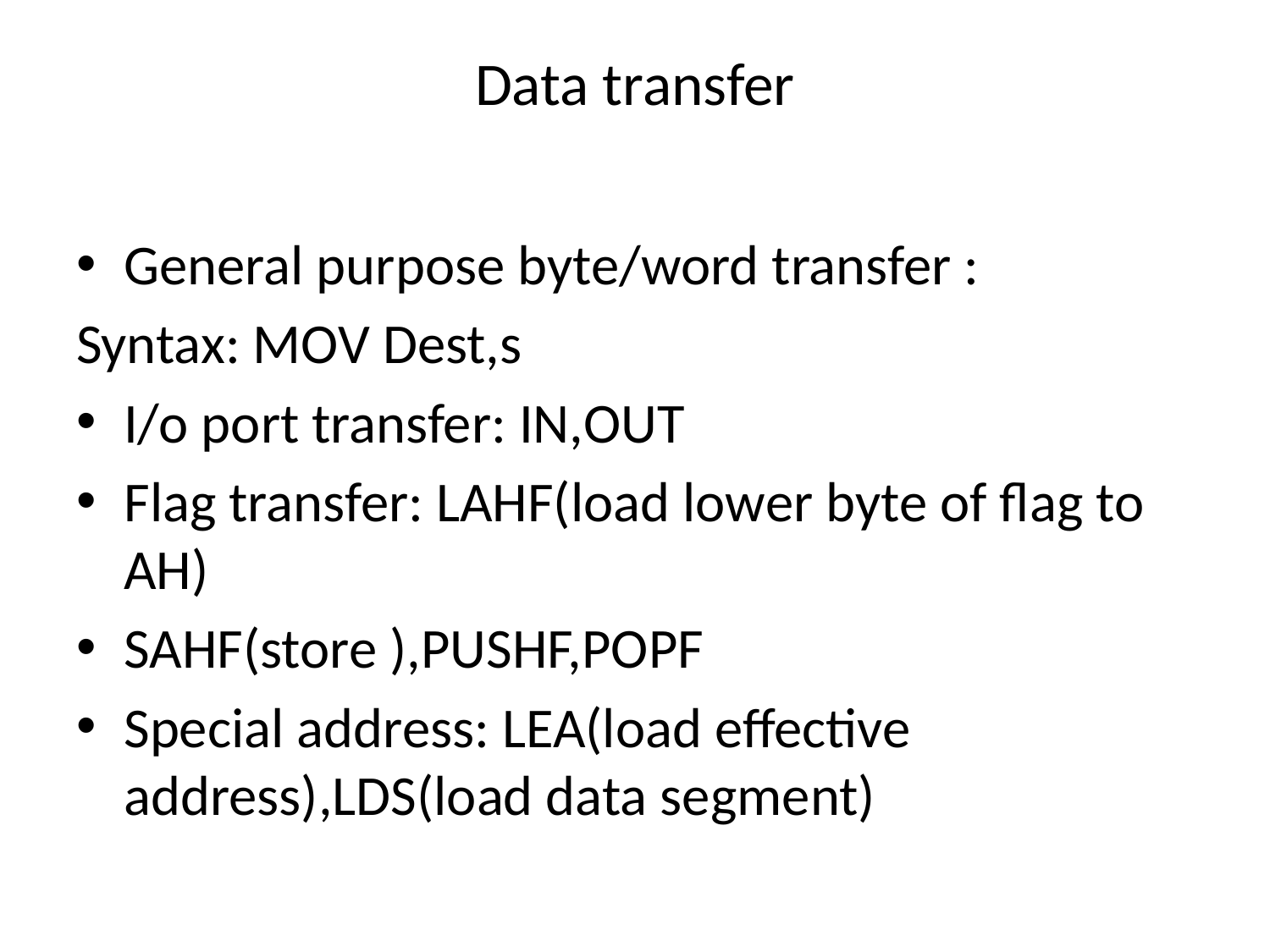

# Data transfer
General purpose byte/word transfer :
Syntax: MOV Dest,s
I/o port transfer: IN,OUT
Flag transfer: LAHF(load lower byte of flag to AH)
SAHF(store ),PUSHF,POPF
Special address: LEA(load effective address),LDS(load data segment)